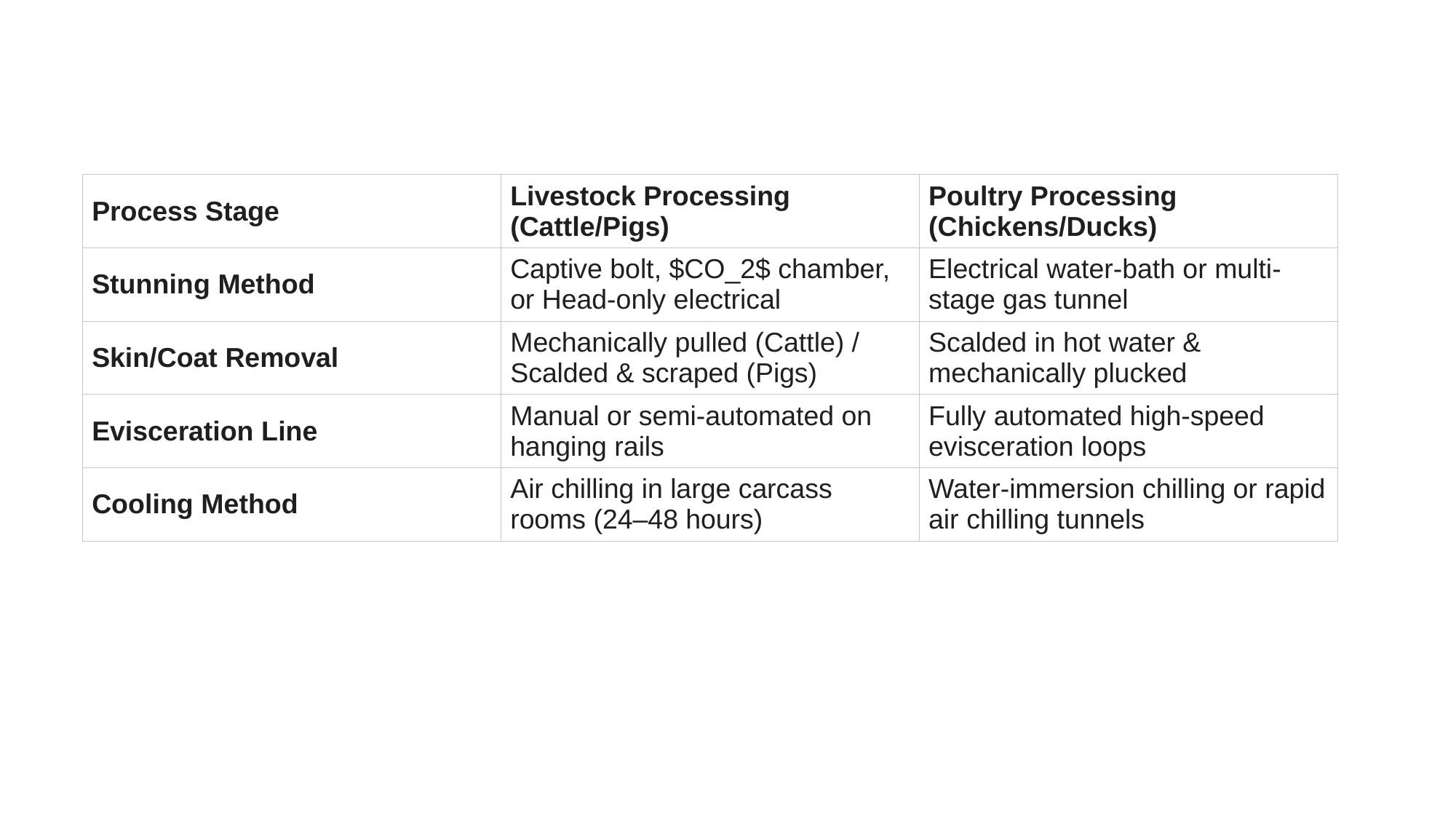

#
| Process Stage | Livestock Processing (Cattle/Pigs) | Poultry Processing (Chickens/Ducks) |
| --- | --- | --- |
| Stunning Method | Captive bolt, $CO\_2$ chamber, or Head-only electrical | Electrical water-bath or multi-stage gas tunnel |
| Skin/Coat Removal | Mechanically pulled (Cattle) / Scalded & scraped (Pigs) | Scalded in hot water & mechanically plucked |
| Evisceration Line | Manual or semi-automated on hanging rails | Fully automated high-speed evisceration loops |
| Cooling Method | Air chilling in large carcass rooms (24–48 hours) | Water-immersion chilling or rapid air chilling tunnels |